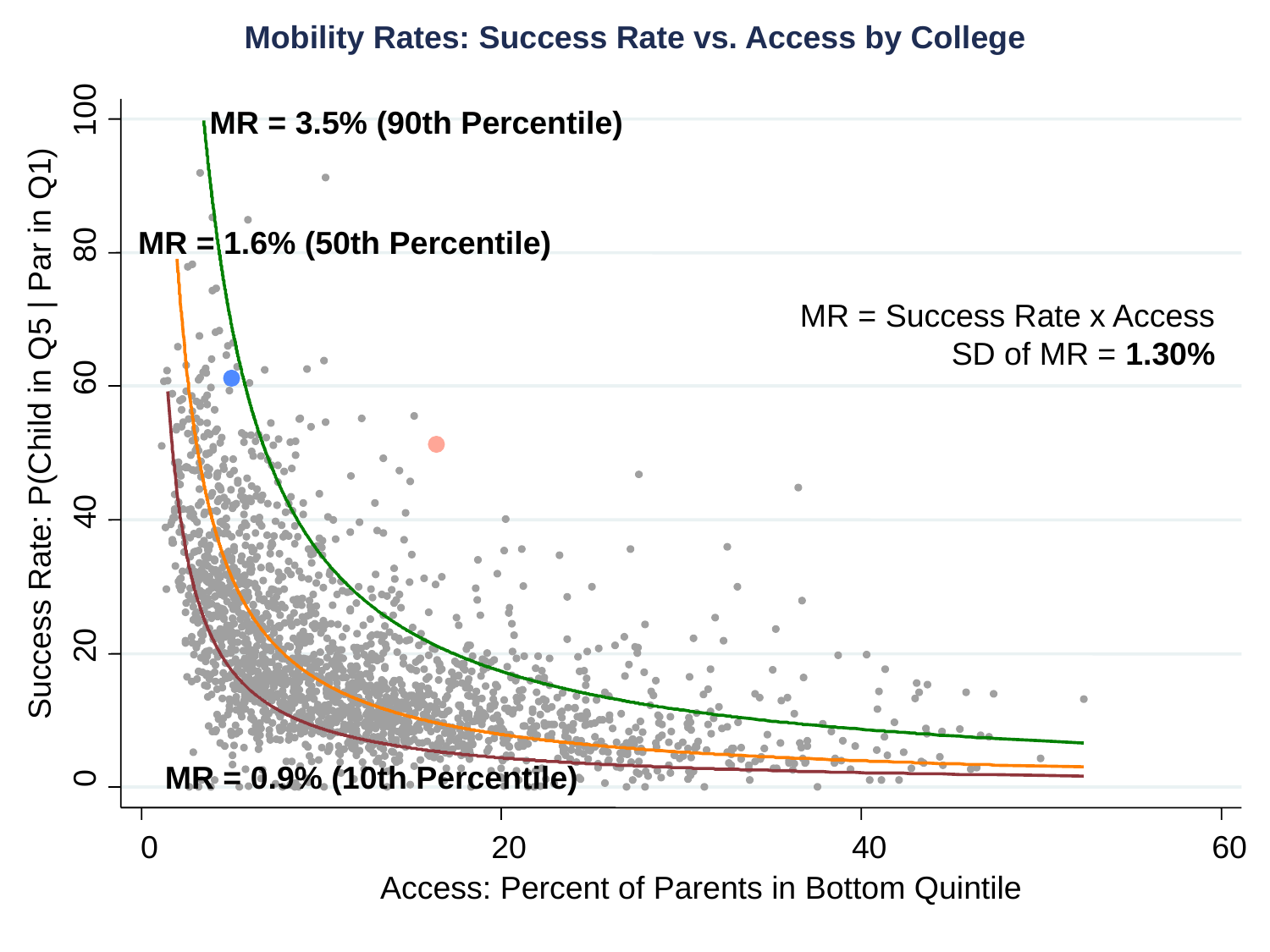

Mobility Rates: Success Rate vs. Access by College

100

MR = 3.5% (90th Percentile)

80
MR = 1.6% (50th Percentile)

60

Success Rate: P(Child in Q5 | Par in Q1)

40

20

0

MR = 0.9% (10th Percentile)

0
20
40
60
Access: Percent of Parents in Bottom Quintile

MR = Success Rate x Access
SD of MR = 1.30%